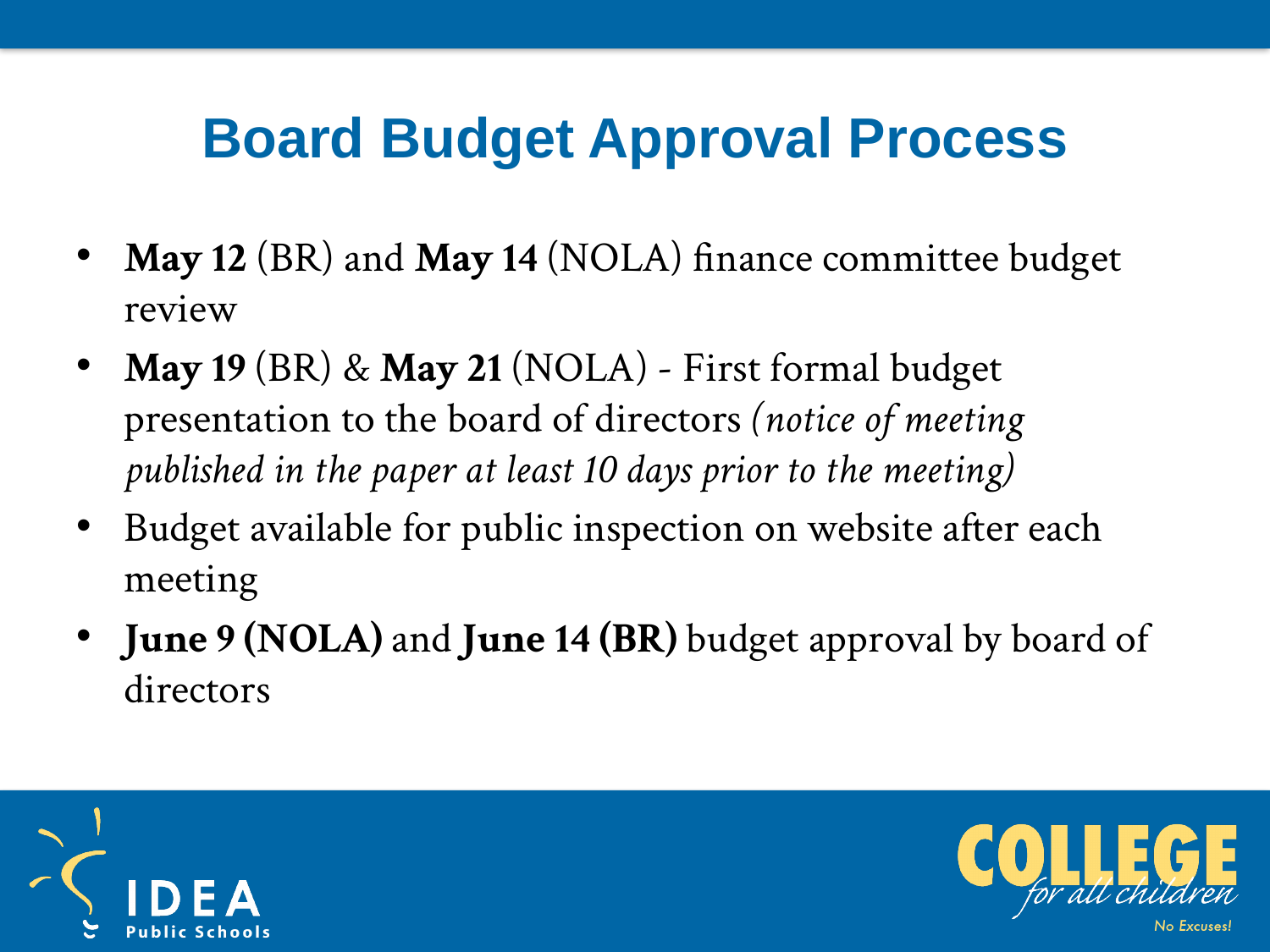

# Board Budget Approval Process
May 12 (BR) and May 14 (NOLA) finance committee budget review
May 19 (BR) & May 21 (NOLA) - First formal budget presentation to the board of directors (notice of meeting published in the paper at least 10 days prior to the meeting)
Budget available for public inspection on website after each meeting
June 9 (NOLA) and June 14 (BR) budget approval by board of directors